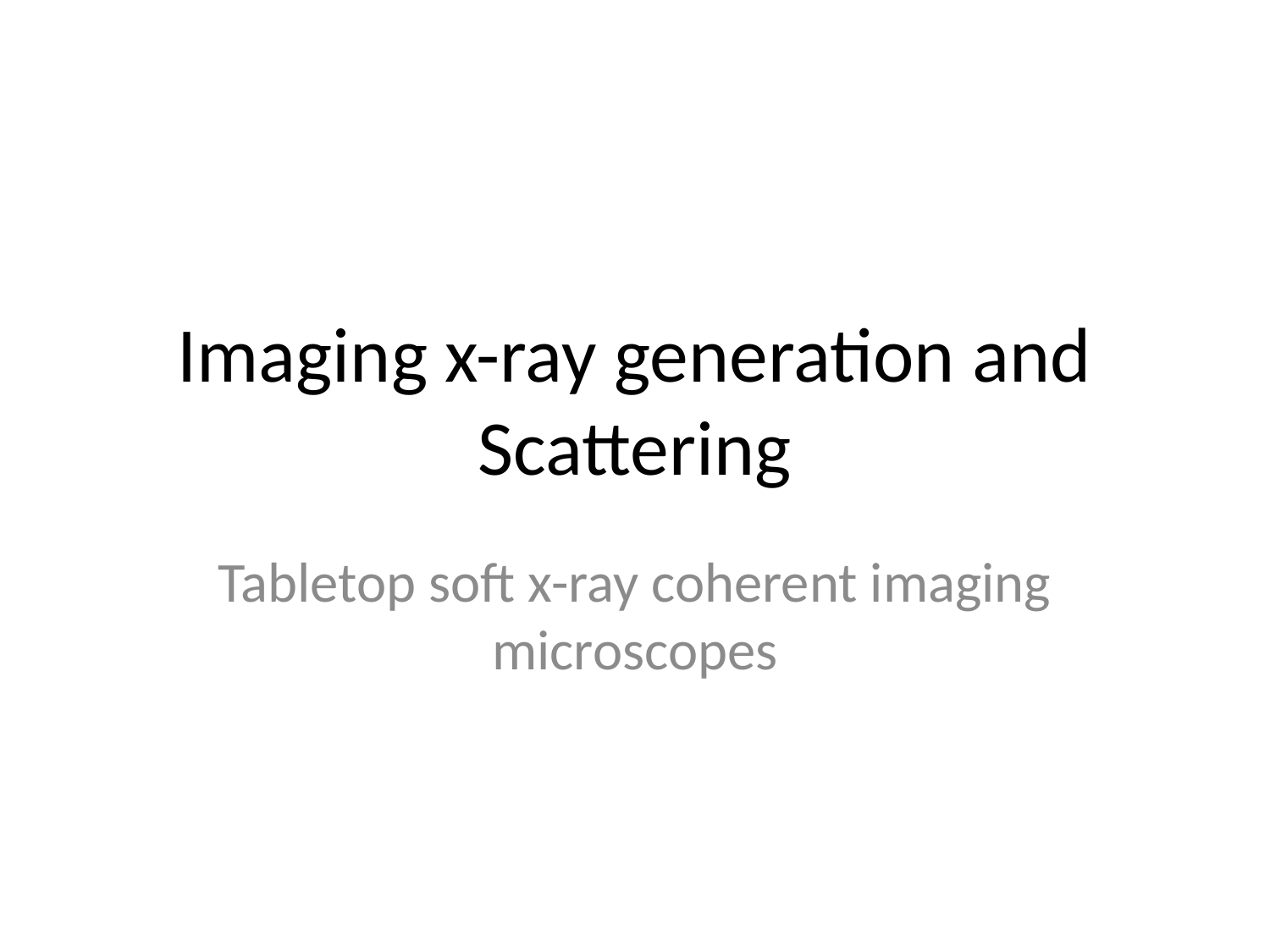

# Imaging x-ray generation and Scattering
Tabletop soft x-ray coherent imaging microscopes